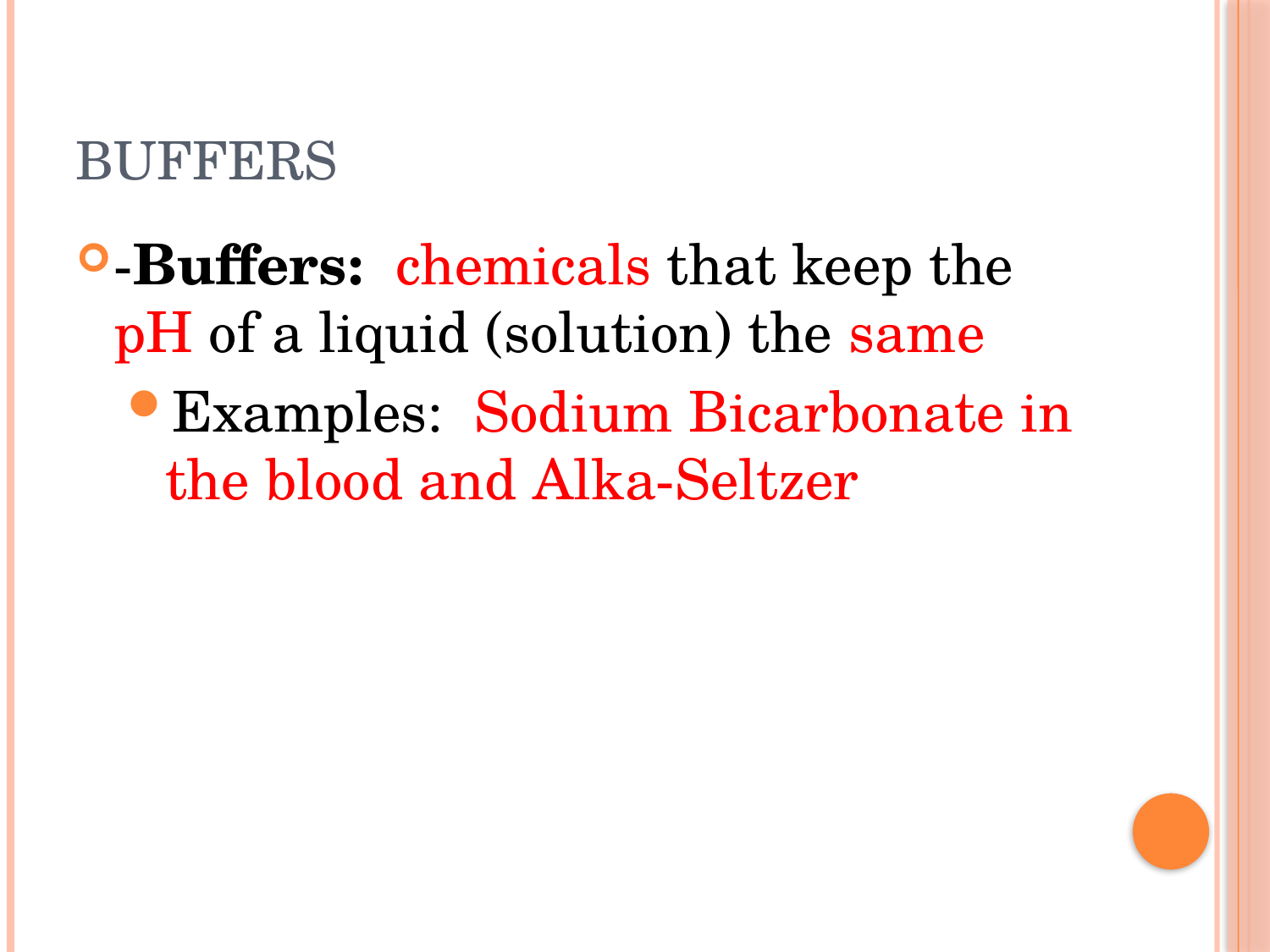

# Buffers
-Buffers:  chemicals that keep the pH of a liquid (solution) the same
Examples:  Sodium Bicarbonate in the blood and Alka-Seltzer